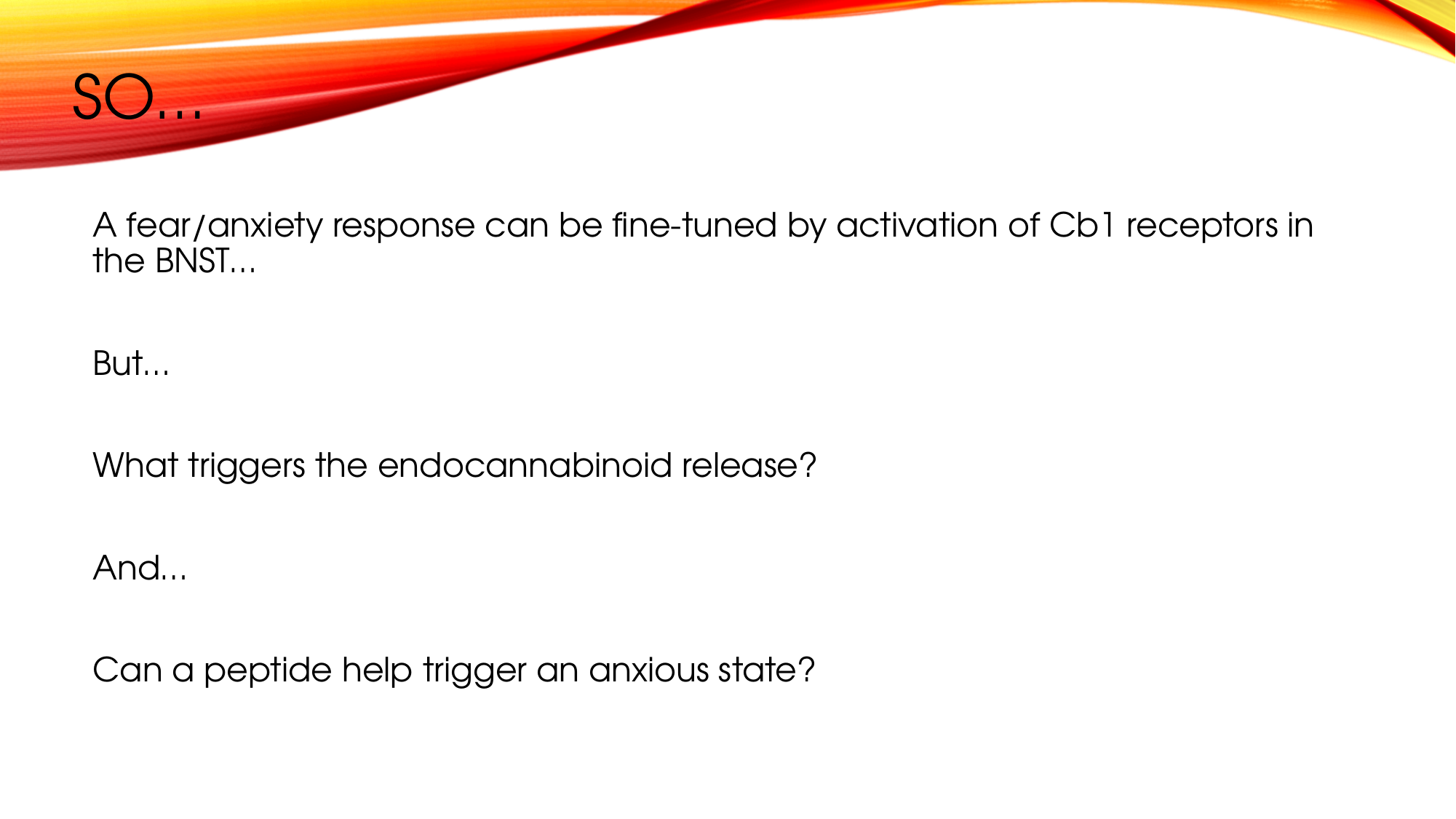

# So…
A fear/anxiety response can be fine-tuned by activation of Cb1 receptors in the BNST…

But…

What triggers the endocannabinoid release?

And…

Can a peptide help trigger an anxious state?